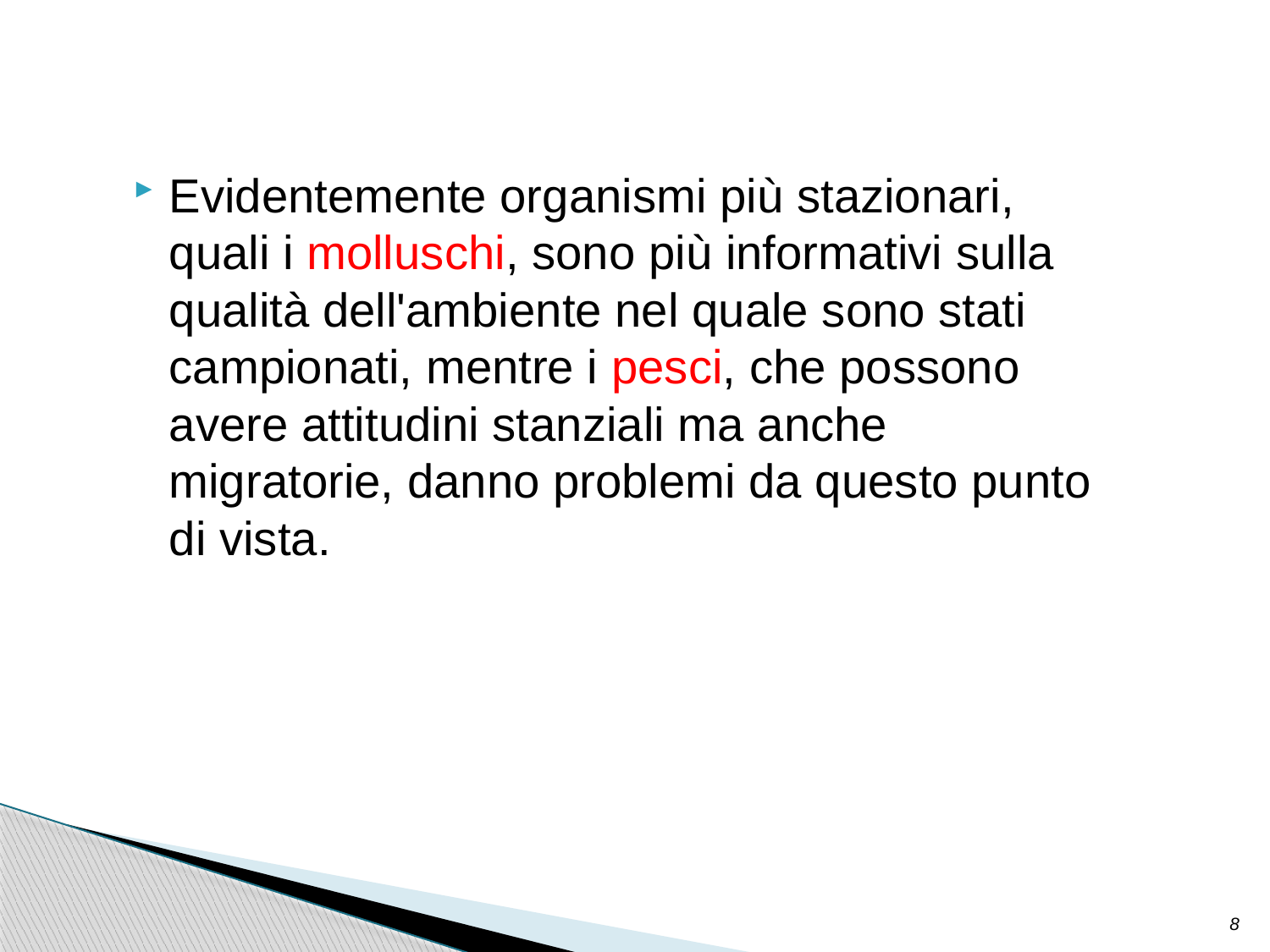

Evidentemente organismi più stazionari, quali i molluschi, sono più informativi sulla qualità dell'ambiente nel quale sono stati campionati, mentre i pesci, che possono avere attitudini stanziali ma anche migratorie, danno problemi da questo punto di vista.
8